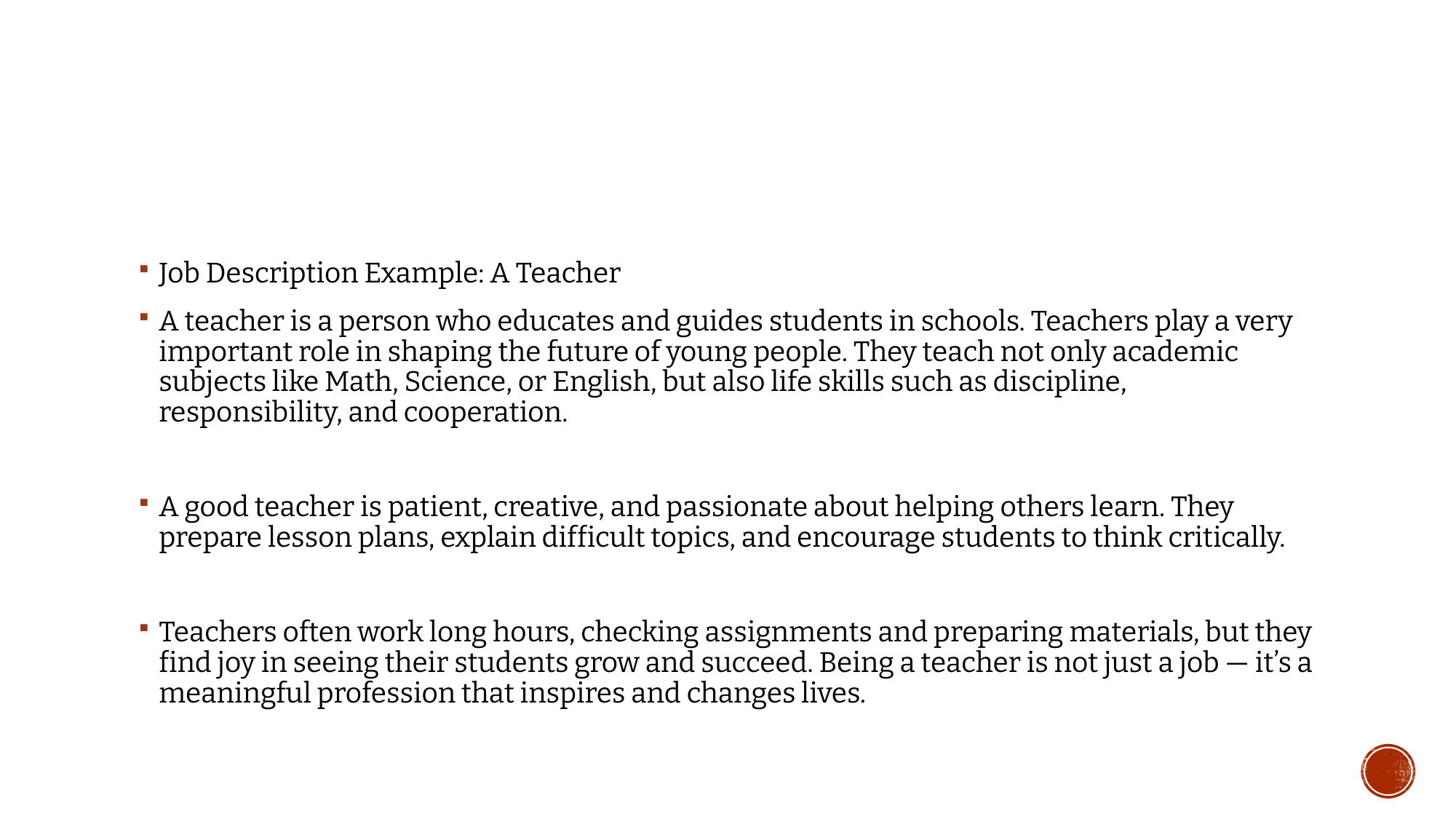

#
Job Description Example: A Teacher
A teacher is a person who educates and guides students in schools. Teachers play a very important role in shaping the future of young people. They teach not only academic subjects like Math, Science, or English, but also life skills such as discipline, responsibility, and cooperation.

A good teacher is patient, creative, and passionate about helping others learn. They prepare lesson plans, explain difficult topics, and encourage students to think critically.

Teachers often work long hours, checking assignments and preparing materials, but they find joy in seeing their students grow and succeed. Being a teacher is not just a job — it’s a meaningful profession that inspires and changes lives.